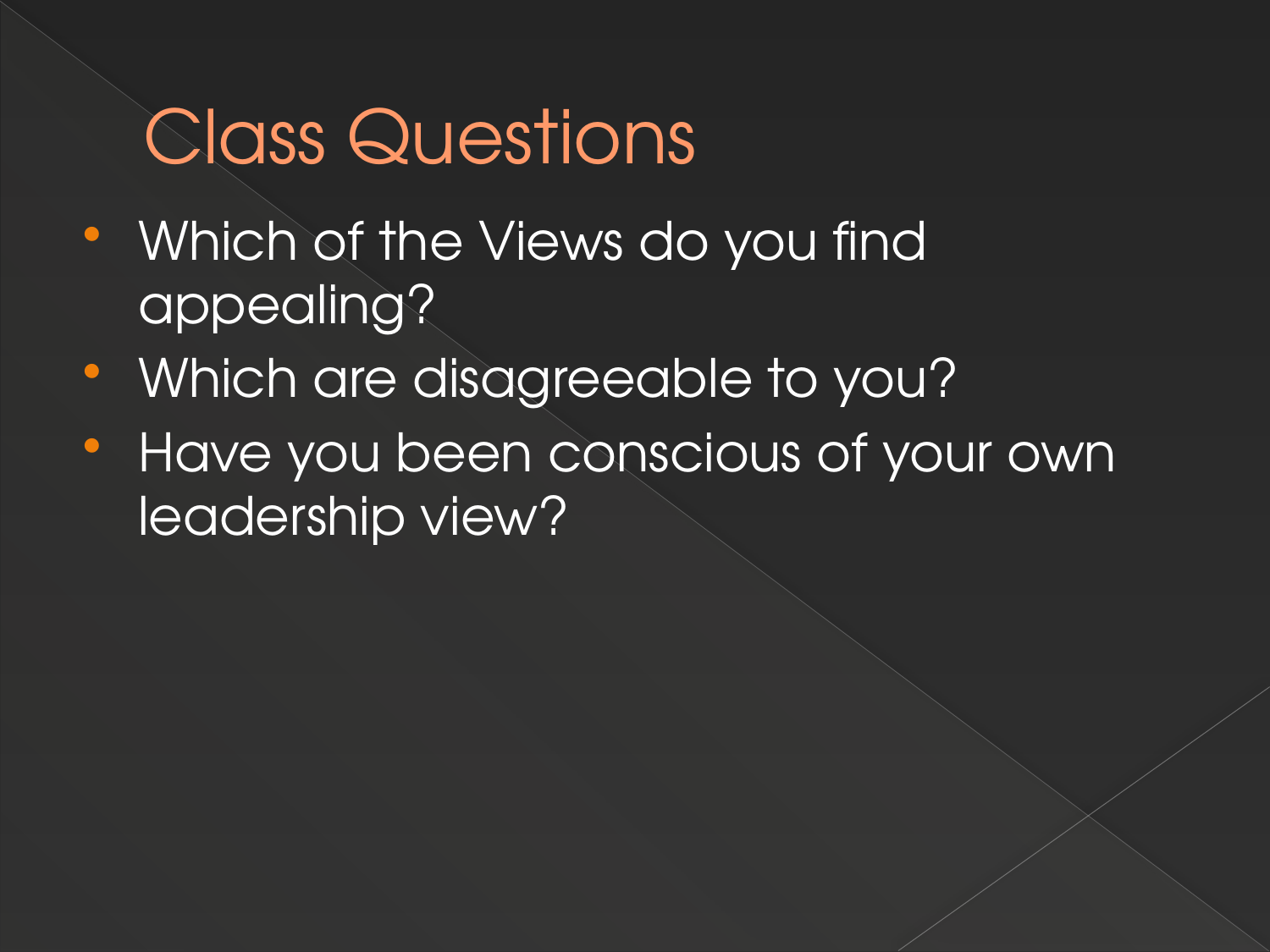

# Class Questions
Which of the Views do you find appealing?
Which are disagreeable to you?
Have you been conscious of your own leadership view?